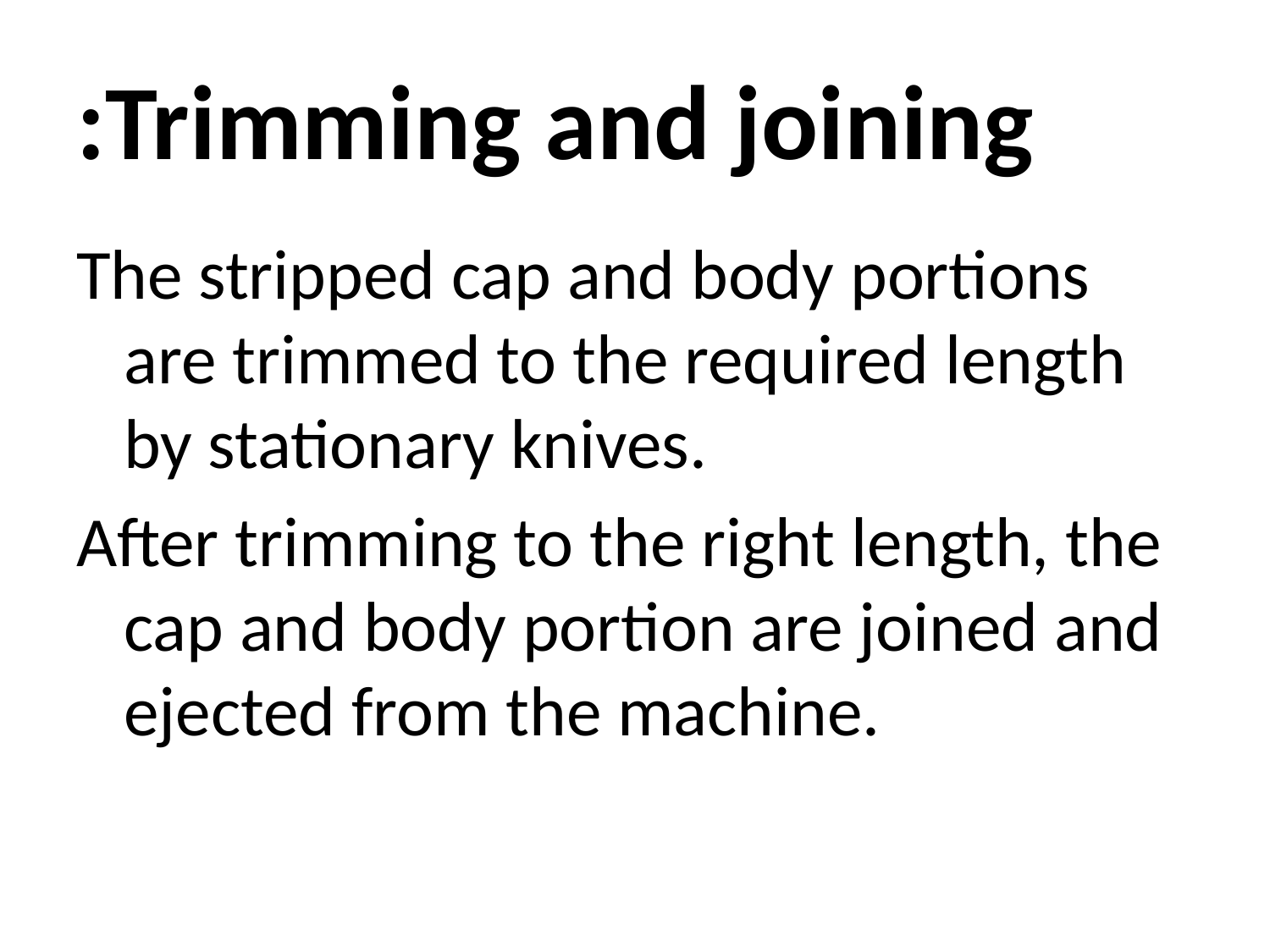

# :Trimming and joining
The stripped cap and body portions are trimmed to the required length by stationary knives.
After trimming to the right length, the cap and body portion are joined and ejected from the machine.